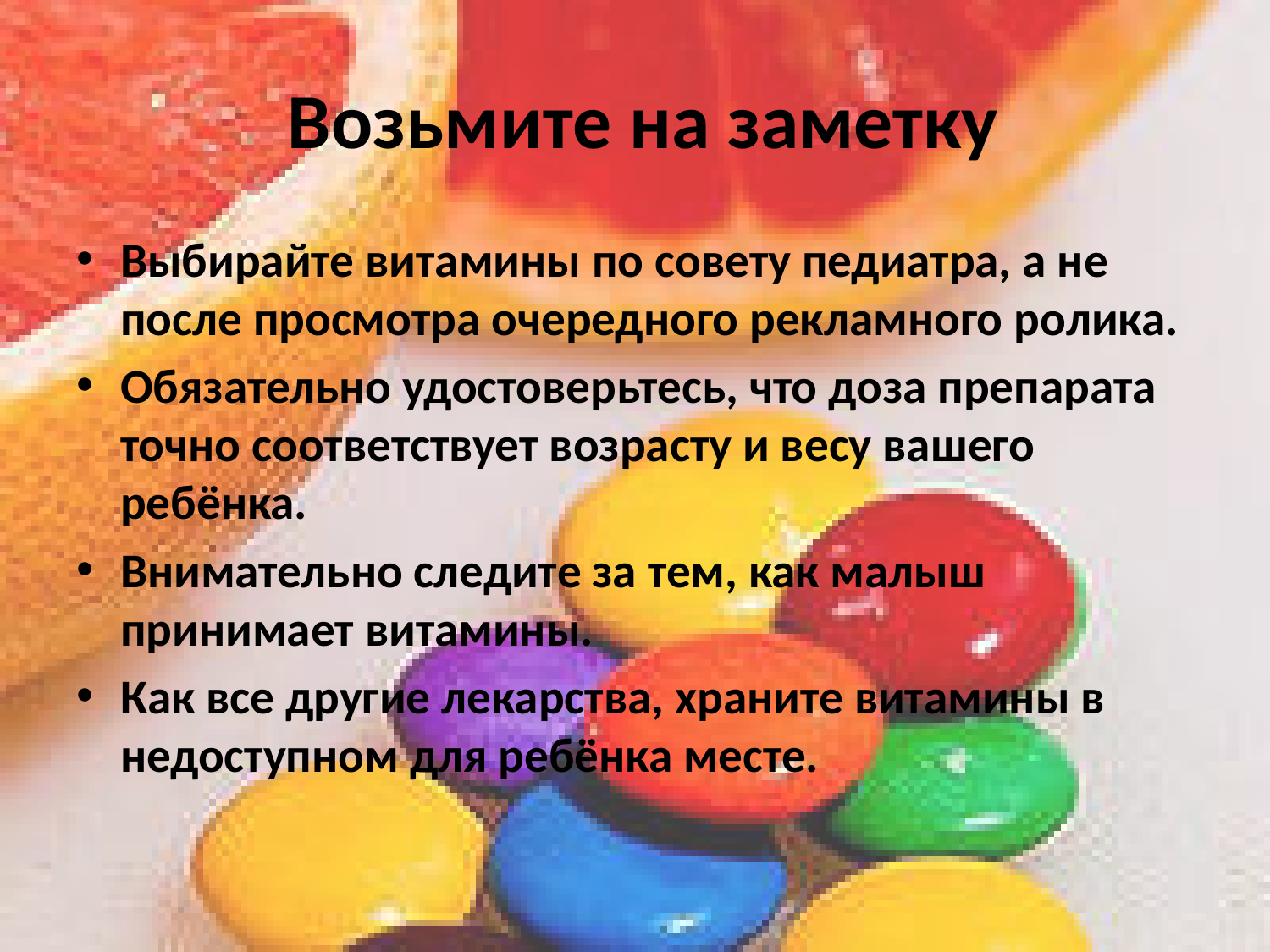

# Возьмите на заметку
Выбирайте витамины по совету педиатра, а не после просмотра очередного рекламного ролика.
Обязательно удостоверьтесь, что доза препарата точно соответствует возрасту и весу вашего ребёнка.
Внимательно следите за тем, как малыш принимает витамины.
Как все другие лекарства, храните витамины в недоступном для ребёнка месте.